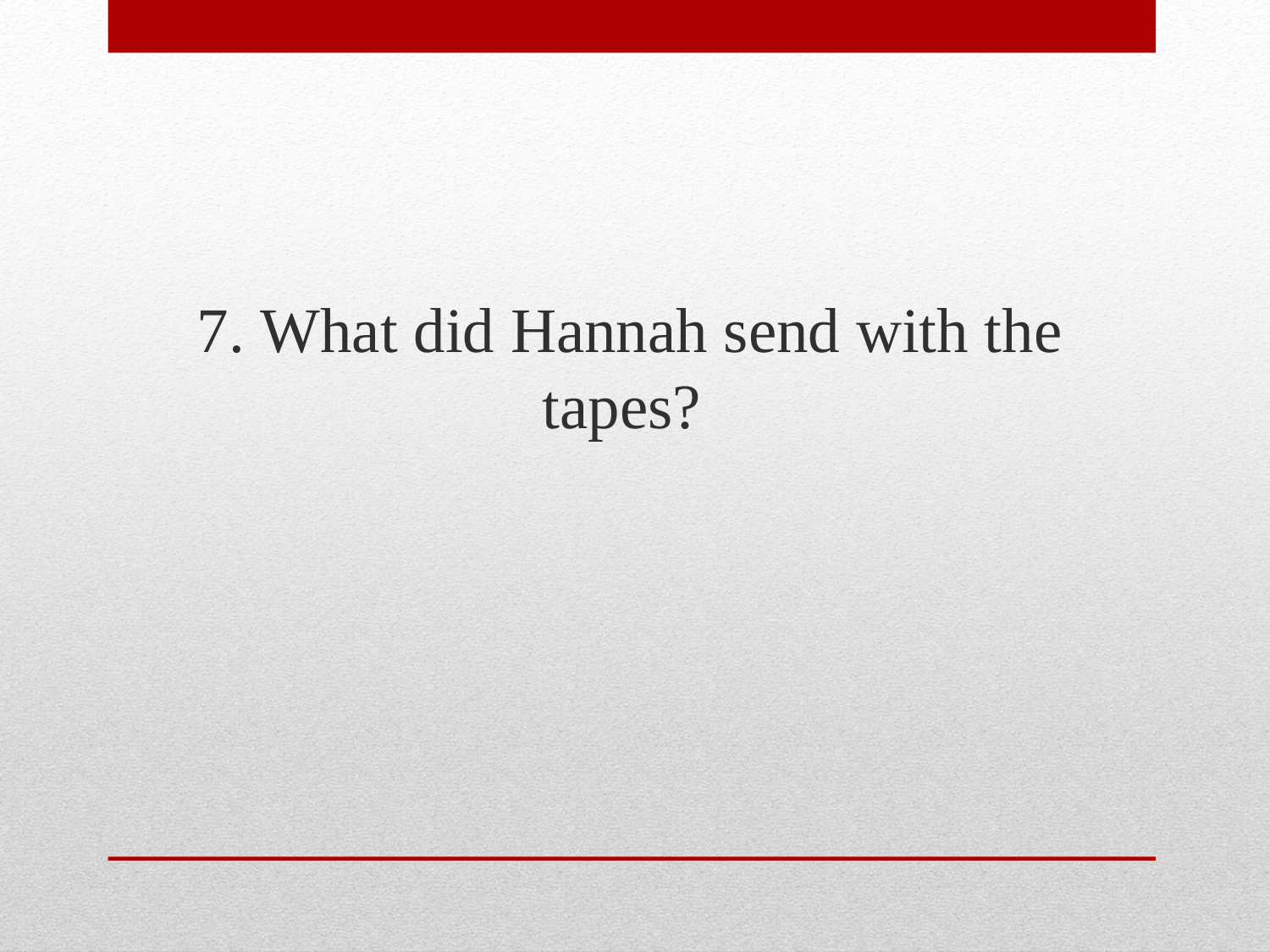

7. What did Hannah send with the tapes?